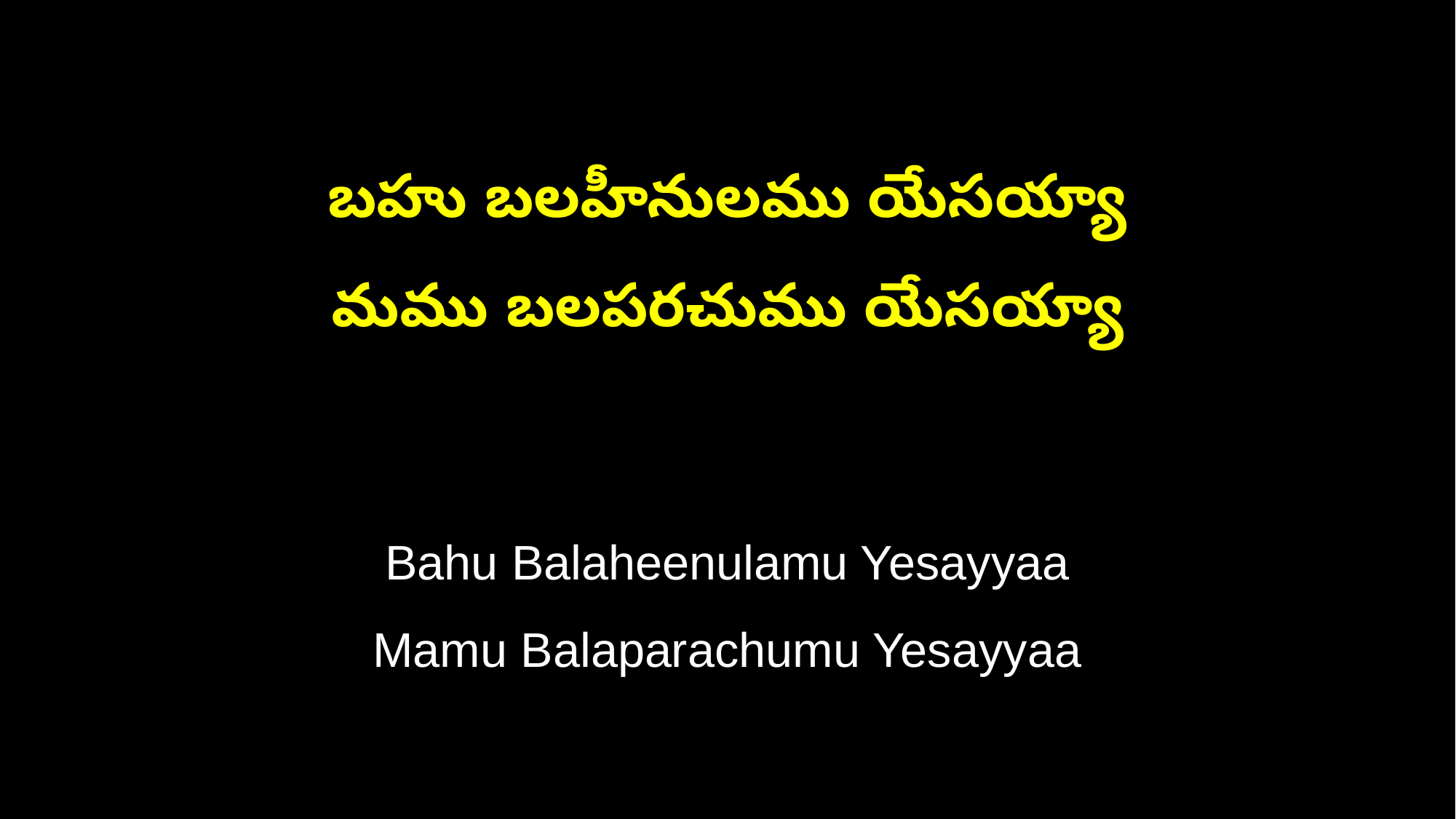

బహు బలహీనులము యేసయ్యా
మము బలపరచుము యేసయ్యా
Bahu Balaheenulamu Yesayyaa
Mamu Balaparachumu Yesayyaa